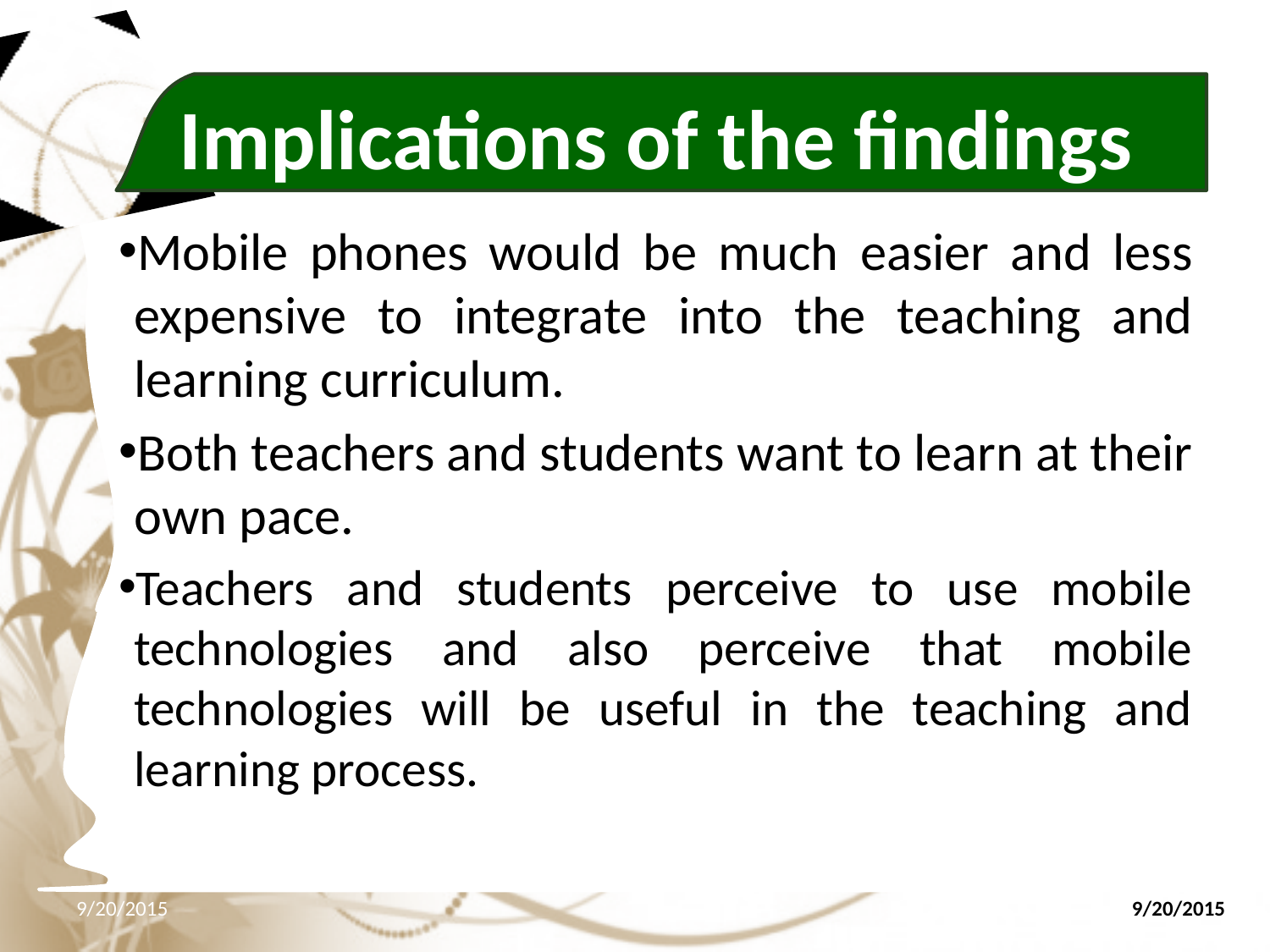

# Implications of the findings
Mobile phones would be much easier and less expensive to integrate into the teaching and learning curriculum.
Both teachers and students want to learn at their own pace.
Teachers and students perceive to use mobile technologies and also perceive that mobile technologies will be useful in the teaching and learning process.
9/20/2015
9/20/2015